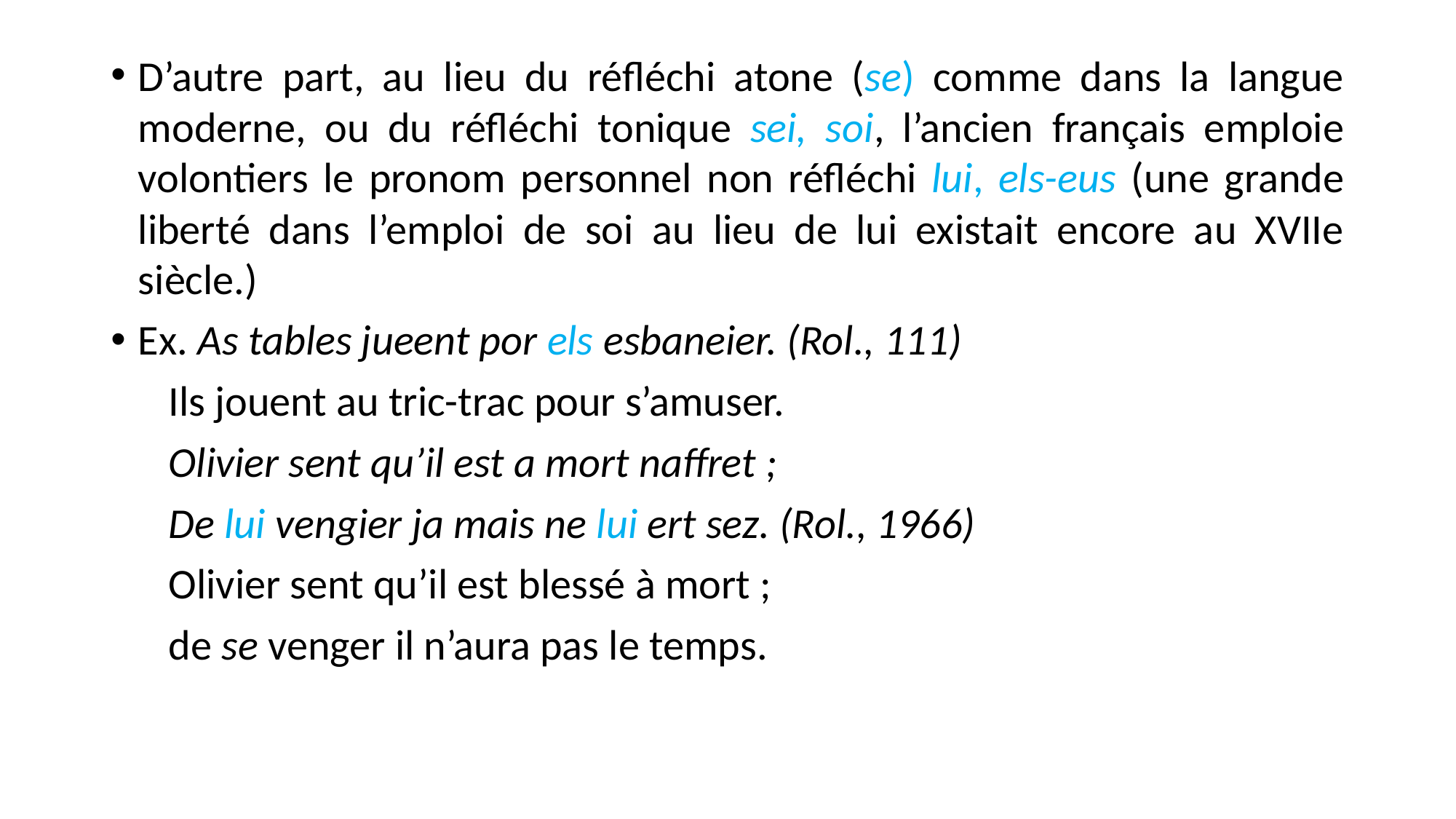

D’autre part, au lieu du réfléchi atone (se) comme dans la langue moderne, ou du réfléchi tonique sei, soi, l’ancien français emploie volontiers le pronom personnel non réfléchi lui, els-eus (une grande liberté dans l’emploi de soi au lieu de lui existait encore au XVIIe siècle.)
Ex. As tables jueent por els esbaneier. (Rol., 111)
      Ils jouent au tric-trac pour s’amuser.
      Olivier sent qu’il est a mort naffret ;
      De lui vengier ja mais ne lui ert sez. (Rol., 1966)
      Olivier sent qu’il est blessé à mort ;
      de se venger il n’aura pas le temps.